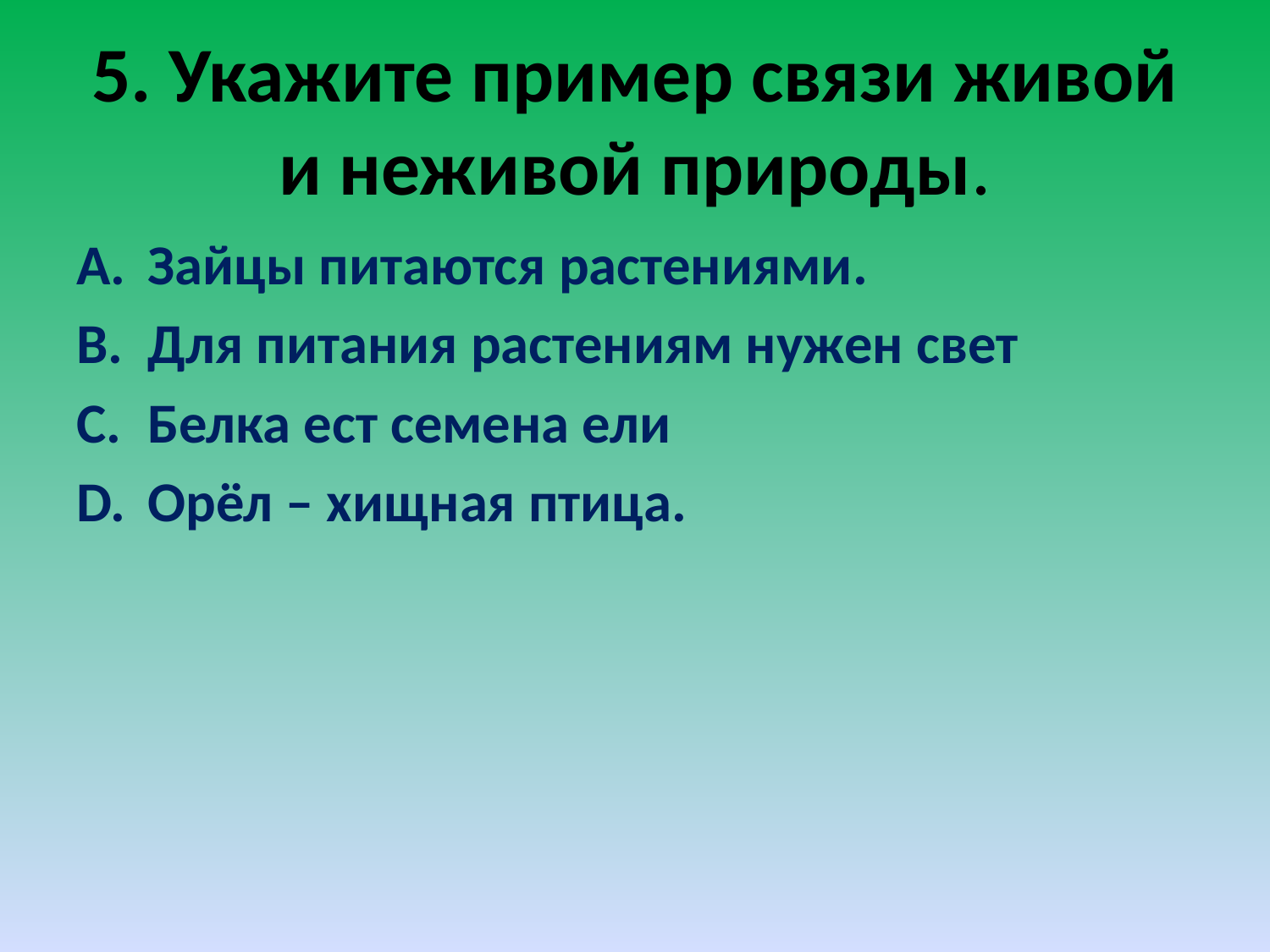

# 5. Укажите пример связи живой и неживой природы.
Зайцы питаются растениями.
Для питания растениям нужен свет
Белка ест семена ели
Орёл – хищная птица.